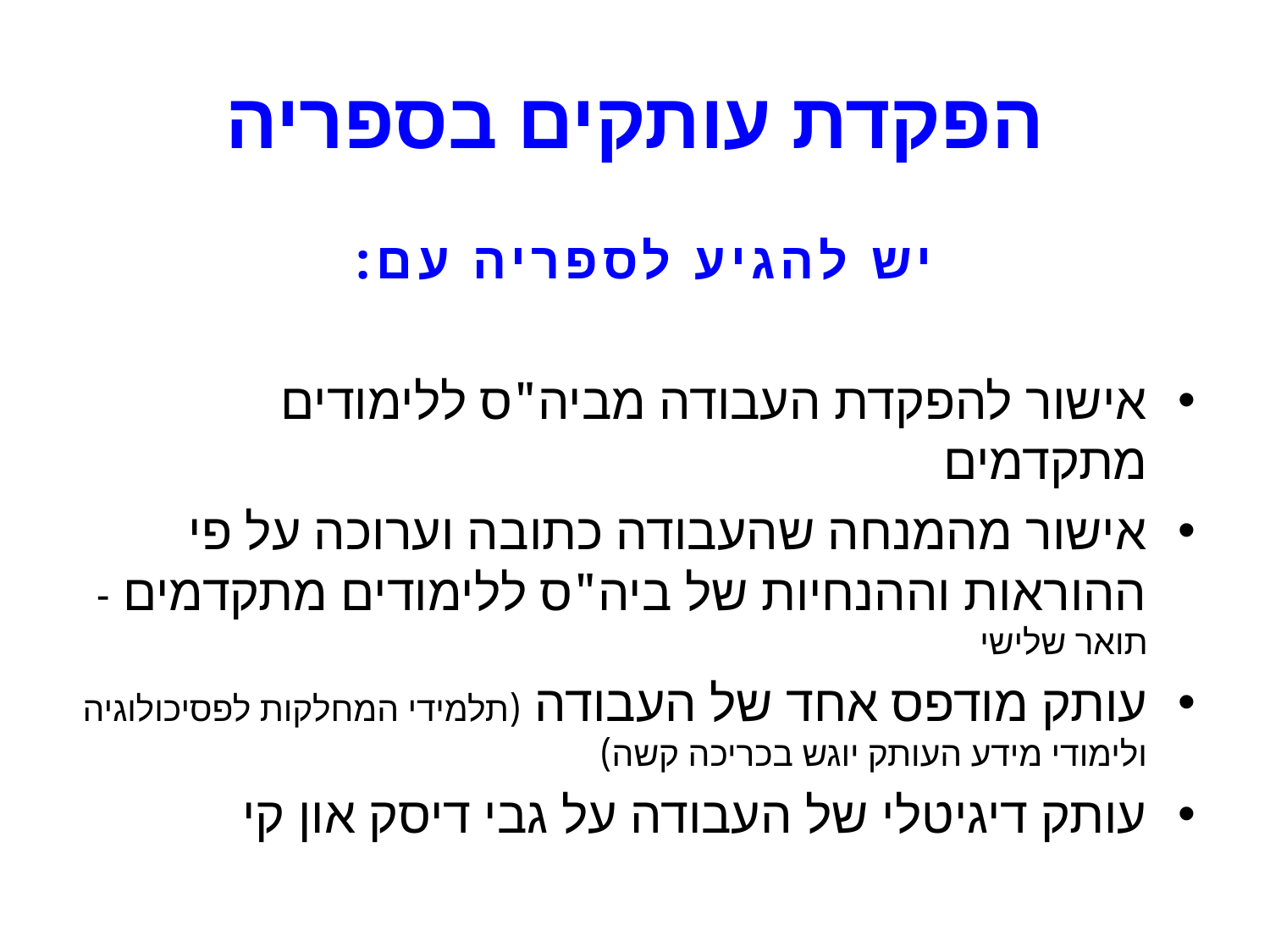

# הפקדת עותקים בספריה
יש להגיע לספריה עם:

אישור להפקדת העבודה מביה"ס ללימודים מתקדמים
אישור מהמנחה שהעבודה כתובה וערוכה על פי ההוראות וההנחיות של ביה"ס ללימודים מתקדמים -תואר שלישי
עותק מודפס אחד של העבודה (תלמידי המחלקות לפסיכולוגיה ולימודי מידע העותק יוגש בכריכה קשה)
עותק דיגיטלי של העבודה על גבי דיסק און קי